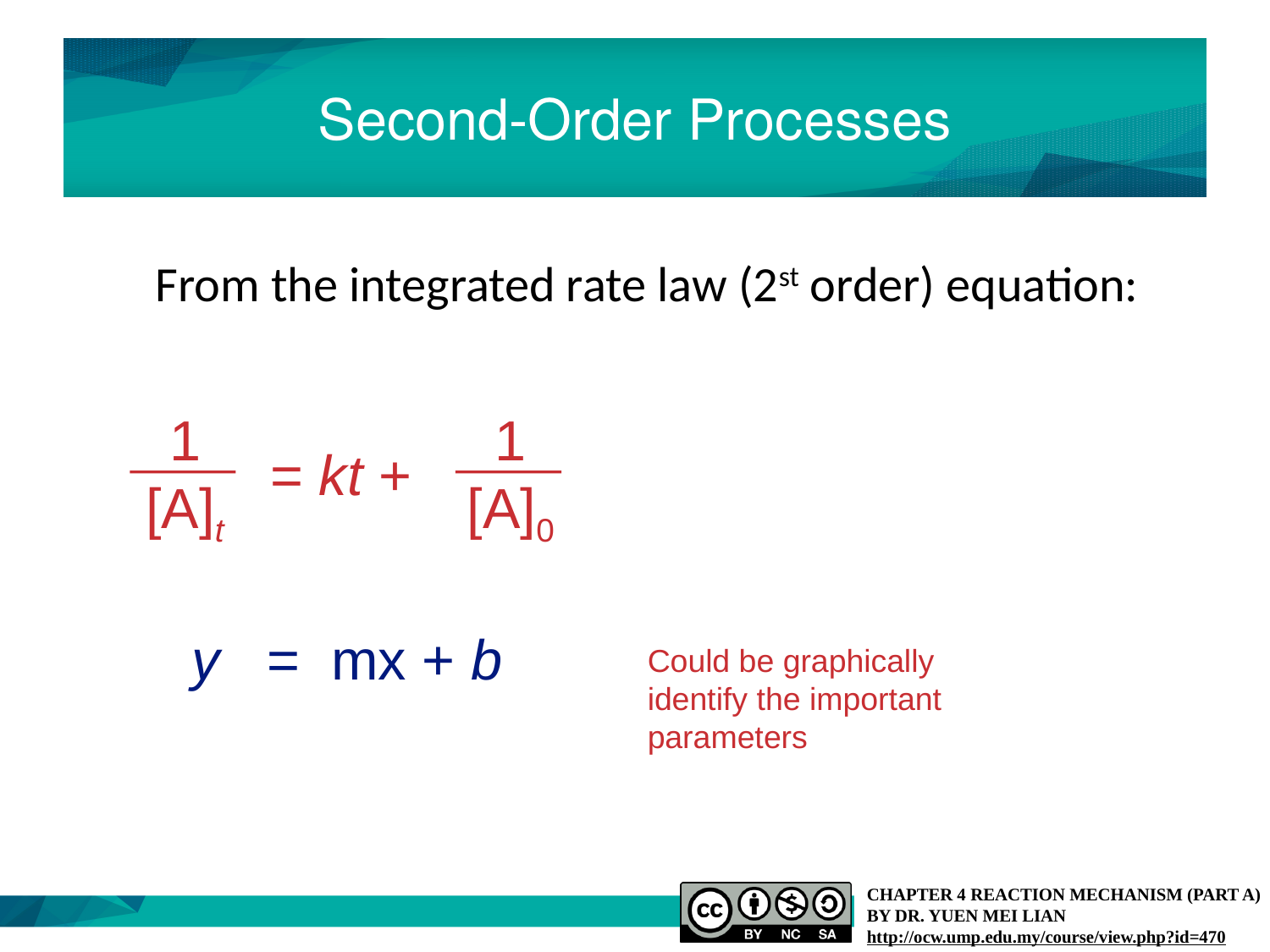

# Second-Order Processes
	From the integrated rate law (2st order) equation:
1
[A]t

1
[A]0

= kt +
y   =  mx + b
Could be graphically identify the important parameters